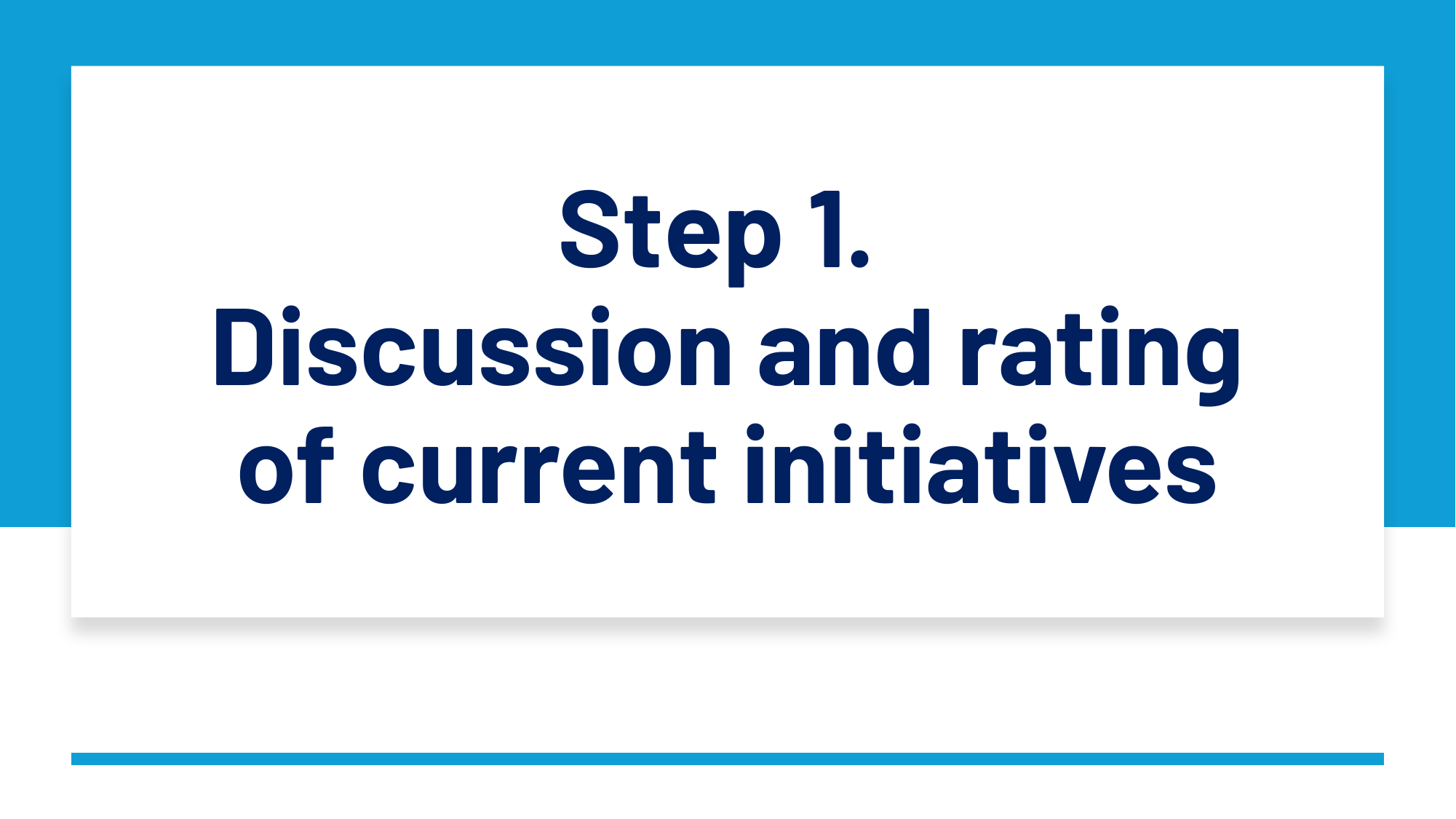

# Step 1. Discussion and rating of current initiatives